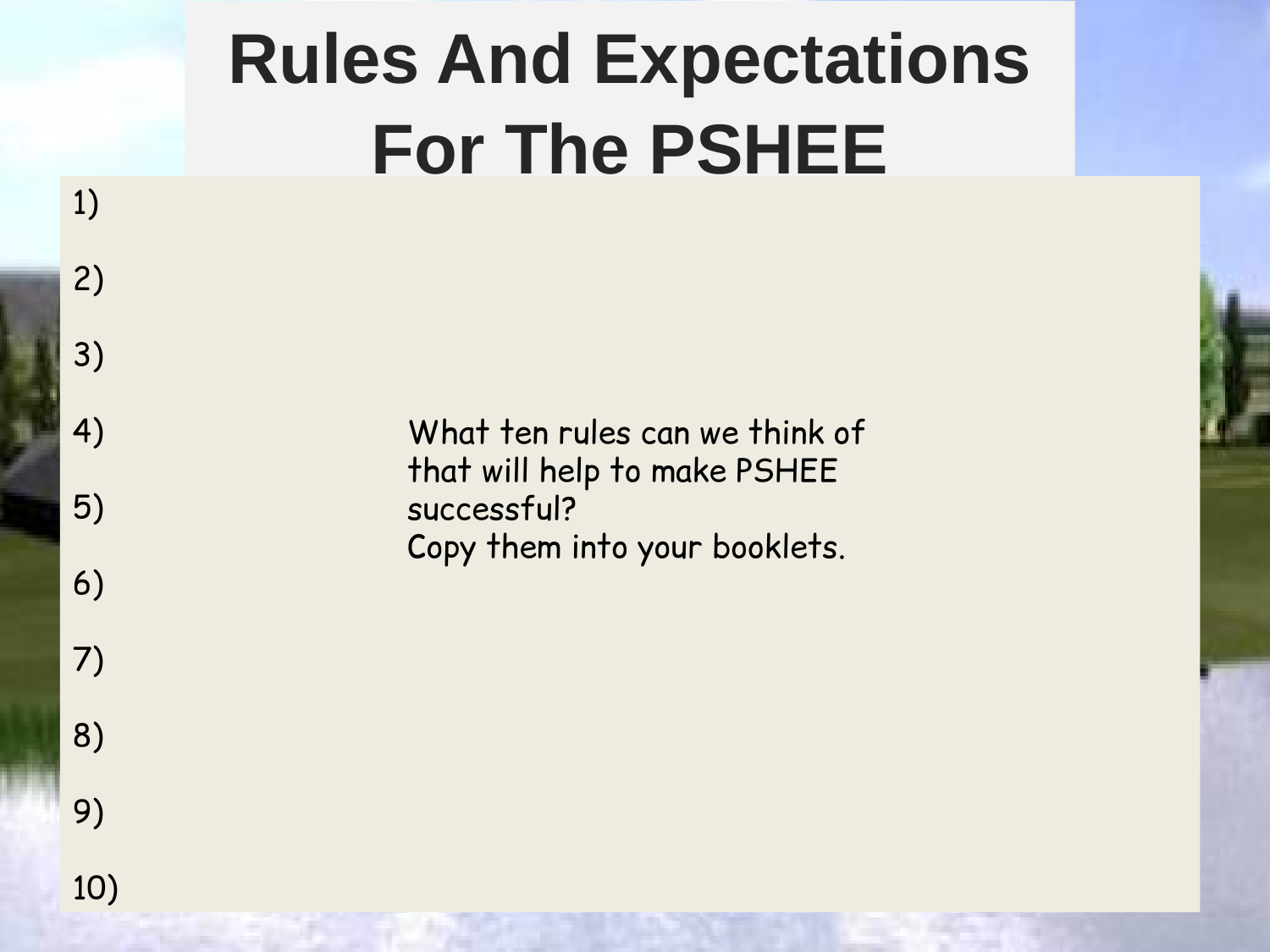

Rules And Expectations For The PSHEE Classroom

1)

2)

3)

4)

5)

6)

7)

8)

9)

10)
What ten rules can we think of that will help to make PSHEE successful?
Copy them into your booklets.